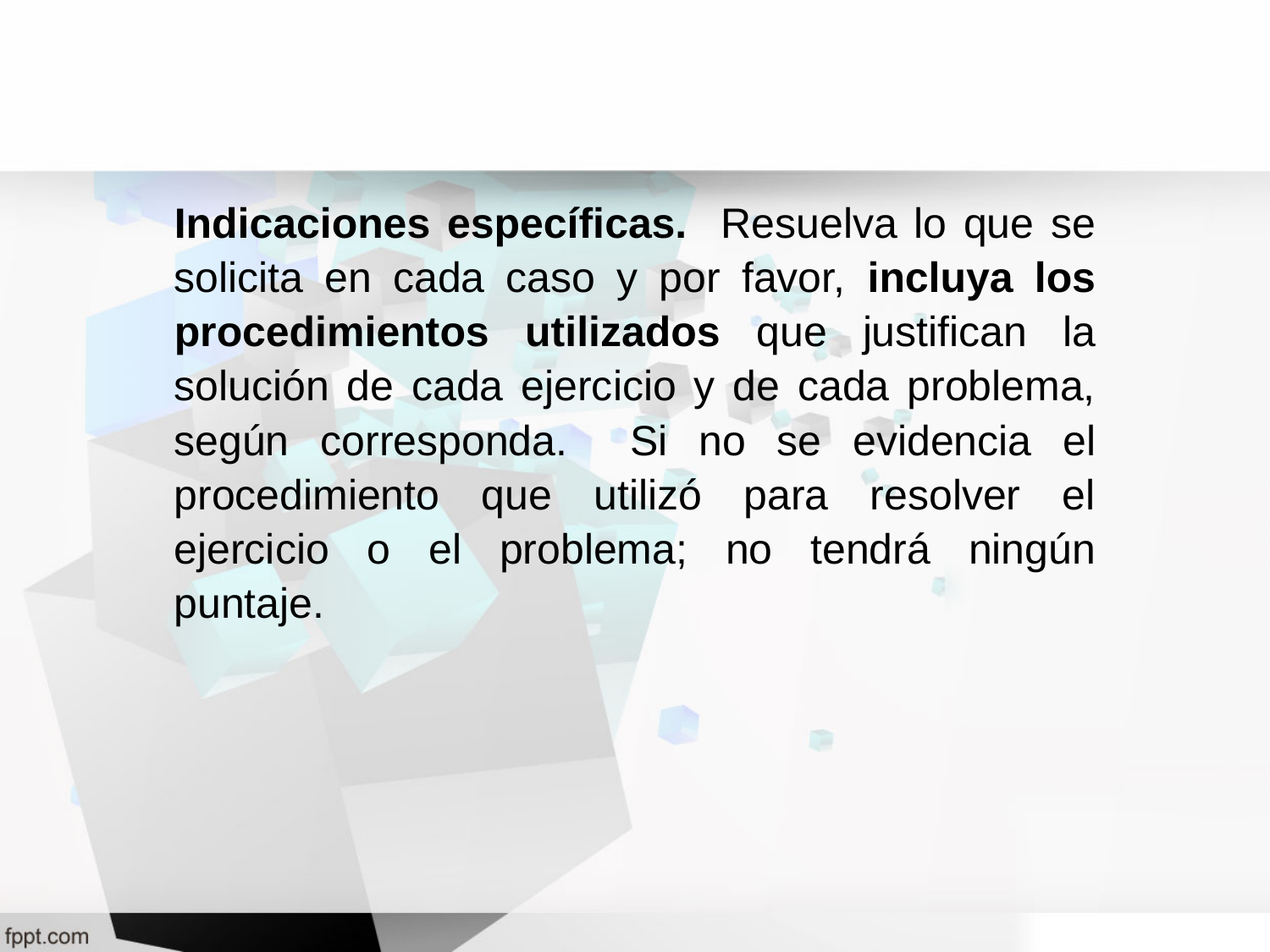

Indicaciones específicas.  Resuelva lo que se solicita en cada caso y por favor, incluya los procedimientos utilizados que justifican la solución de cada ejercicio y de cada problema, según corresponda.  Si no se evidencia el procedimiento que utilizó para resolver el ejercicio o el problema; no tendrá ningún puntaje.